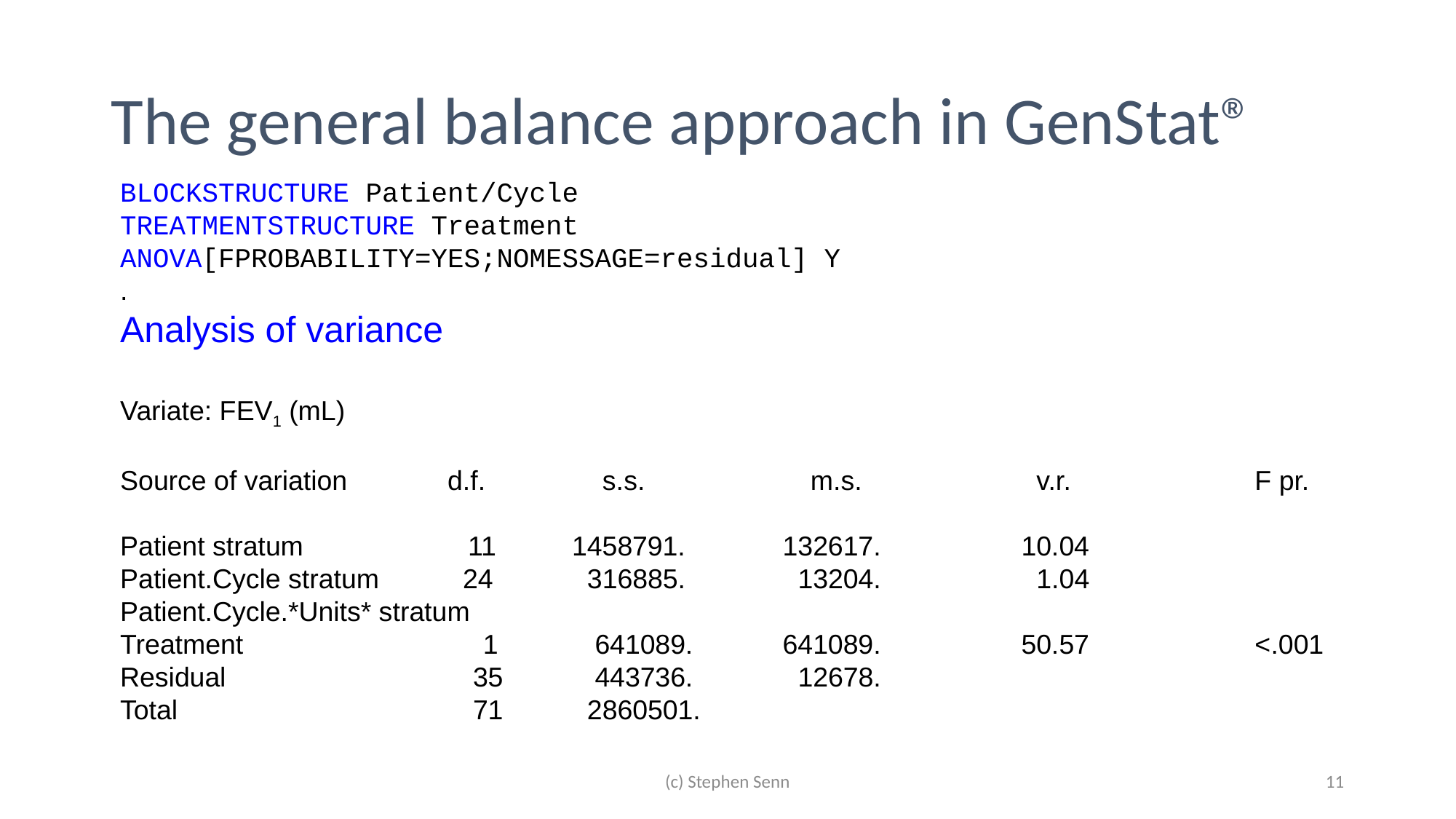

# The general balance approach in GenStat®
BLOCKSTRUCTURE Patient/Cycle
TREATMENTSTRUCTURE Treatment
ANOVA[FPROBABILITY=YES;NOMESSAGE=residual] Y
.
Analysis of variance

Variate: FEV1 (mL)

Source of variation	d.f.	      s.s.	                   m.s.	                    v.r.	                    F pr.

Patient stratum	                 11	  1458791.	 132617.	                  10.04
Patient.Cycle stratum	  24	    316885.	   13204.	                    1.04
Patient.Cycle.*Units* stratum
Treatment	                   1	     641089.	 641089.	                  50.57	                    <.001
Residual	                                35	     443736.	   12678.
Total	                                71	    2860501.

(c) Stephen Senn
11